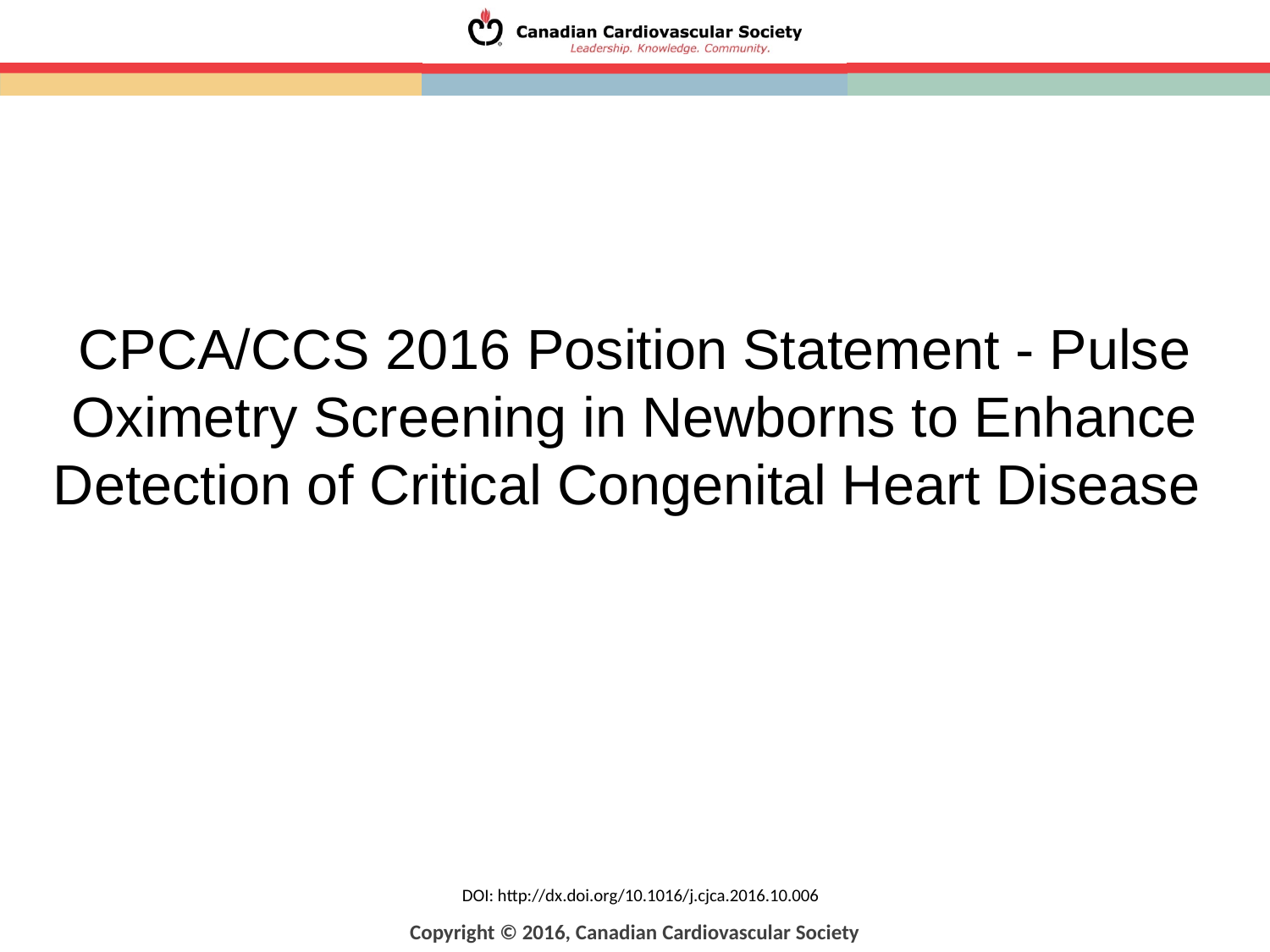

CPCA/CCS 2016 Position Statement - Pulse Oximetry Screening in Newborns to Enhance Detection of Critical Congenital Heart Disease